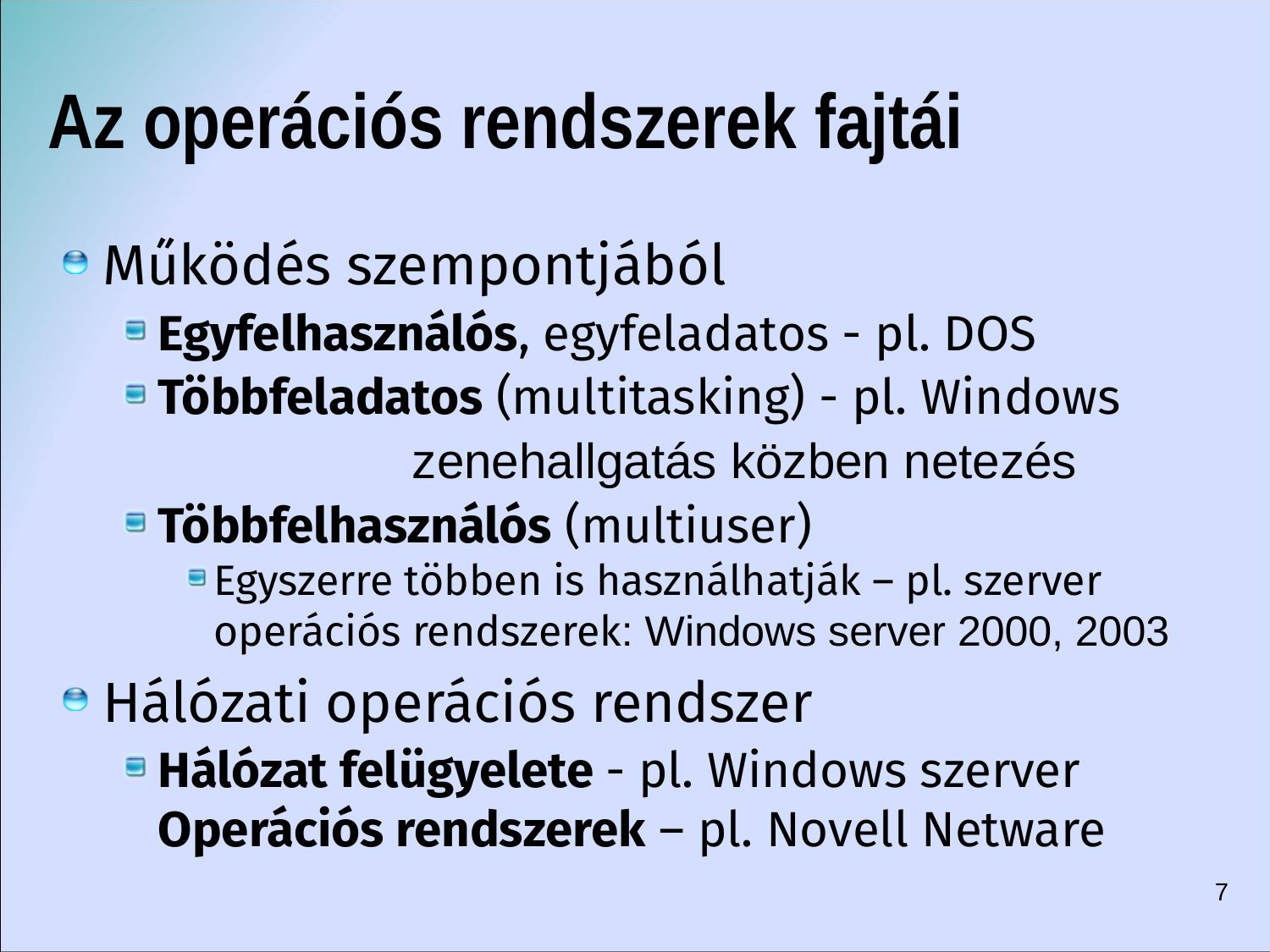

# Az operációs rendszerek fajtái
Működés szempontjából
Egyfelhasználós, egyfeladatos - pl. DOS
Többfeladatos (multitasking) - pl. Windows
			zenehallgatás közben netezés
Többfelhasználós (multiuser)
Egyszerre többen is használhatják – pl. szerver operációs rendszerek: Windows server 2000, 2003
Hálózati operációs rendszer
Hálózat felügyelete - pl. Windows szerver Operációs rendszerek – pl. Novell Netware
7